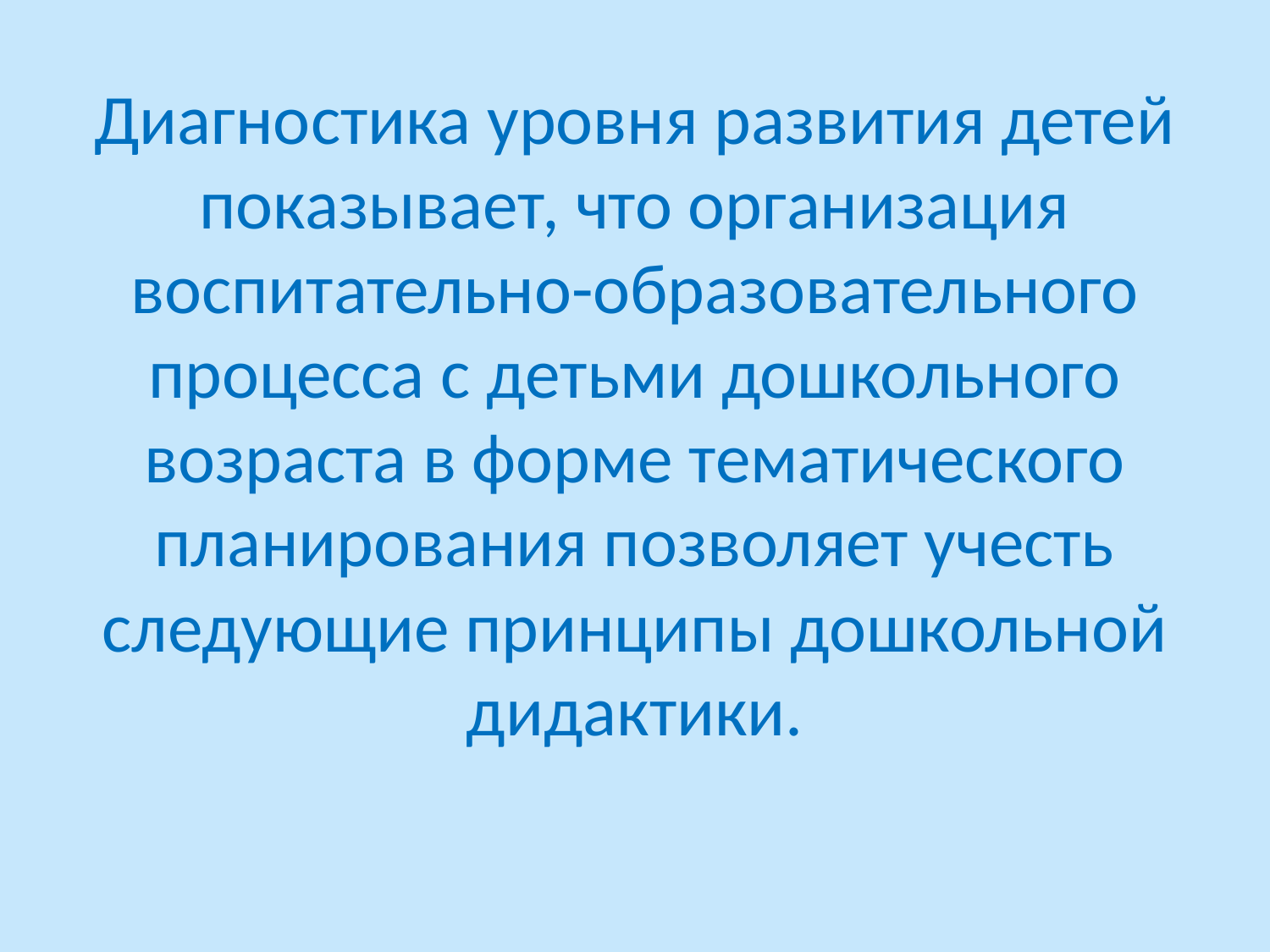

# Диагностика уровня развития детей показывает, что организация воспитательно-образовательного процесса с детьми дошкольного возраста в форме тематического планирования позволяет учесть следующие принципы дошкольной дидактики.